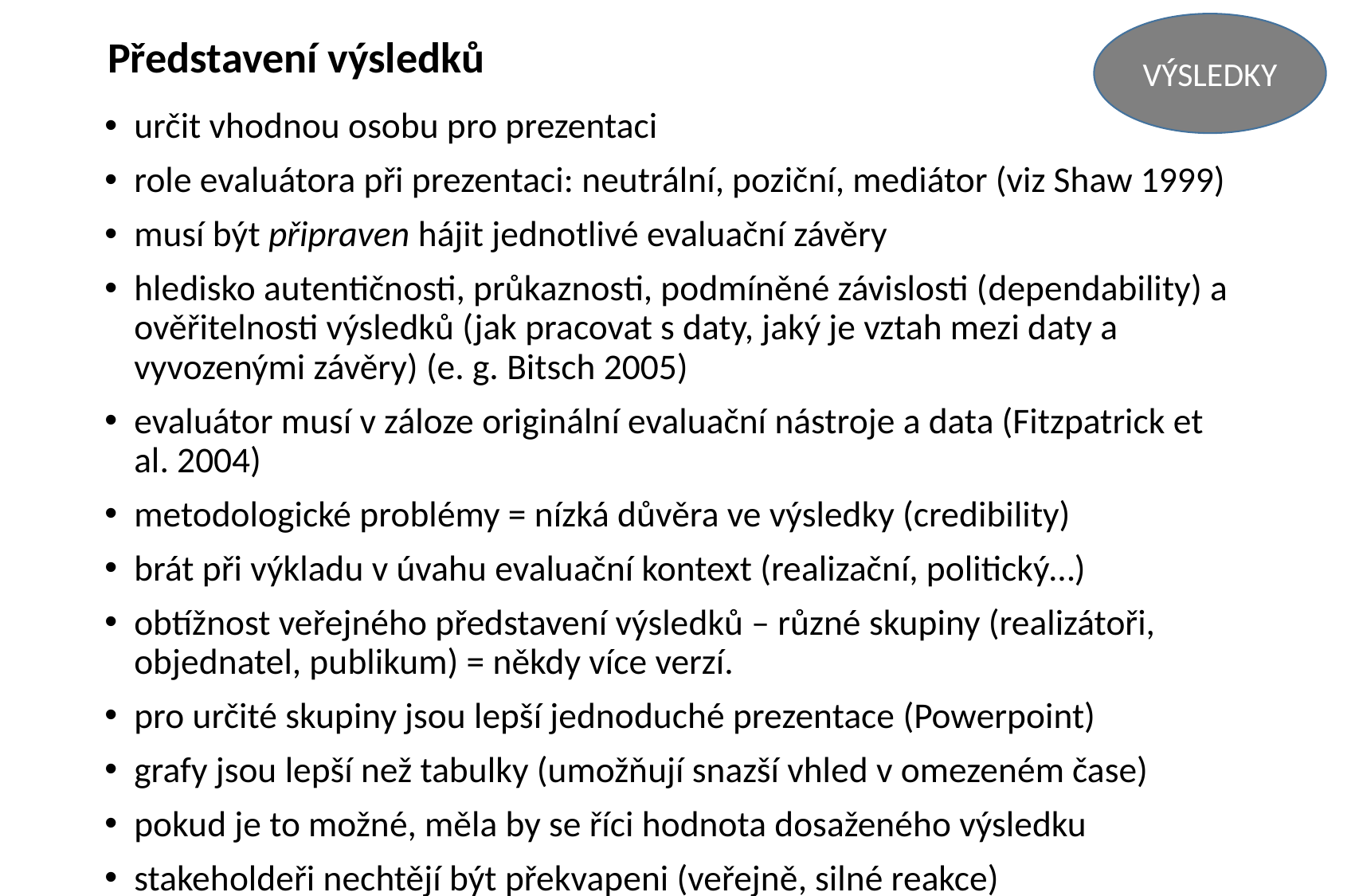

# Představení výsledků
VÝSLEDKY
určit vhodnou osobu pro prezentaci
role evaluátora při prezentaci: neutrální, poziční, mediátor (viz Shaw 1999)
musí být připraven hájit jednotlivé evaluační závěry
hledisko autentičnosti, průkaznosti, podmíněné závislosti (dependability) a ověřitelnosti výsledků (jak pracovat s daty, jaký je vztah mezi daty a vyvozenými závěry) (e. g. Bitsch 2005)
evaluátor musí v záloze originální evaluační nástroje a data (Fitzpatrick et al. 2004)
metodologické problémy = nízká důvěra ve výsledky (credibility)
brát při výkladu v úvahu evaluační kontext (realizační, politický…)
obtížnost veřejného představení výsledků – různé skupiny (realizátoři, objednatel, publikum) = někdy více verzí.
pro určité skupiny jsou lepší jednoduché prezentace (Powerpoint)
grafy jsou lepší než tabulky (umožňují snazší vhled v omezeném čase)
pokud je to možné, měla by se říci hodnota dosaženého výsledku
stakeholdeři nechtějí být překvapeni (veřejně, silné reakce)